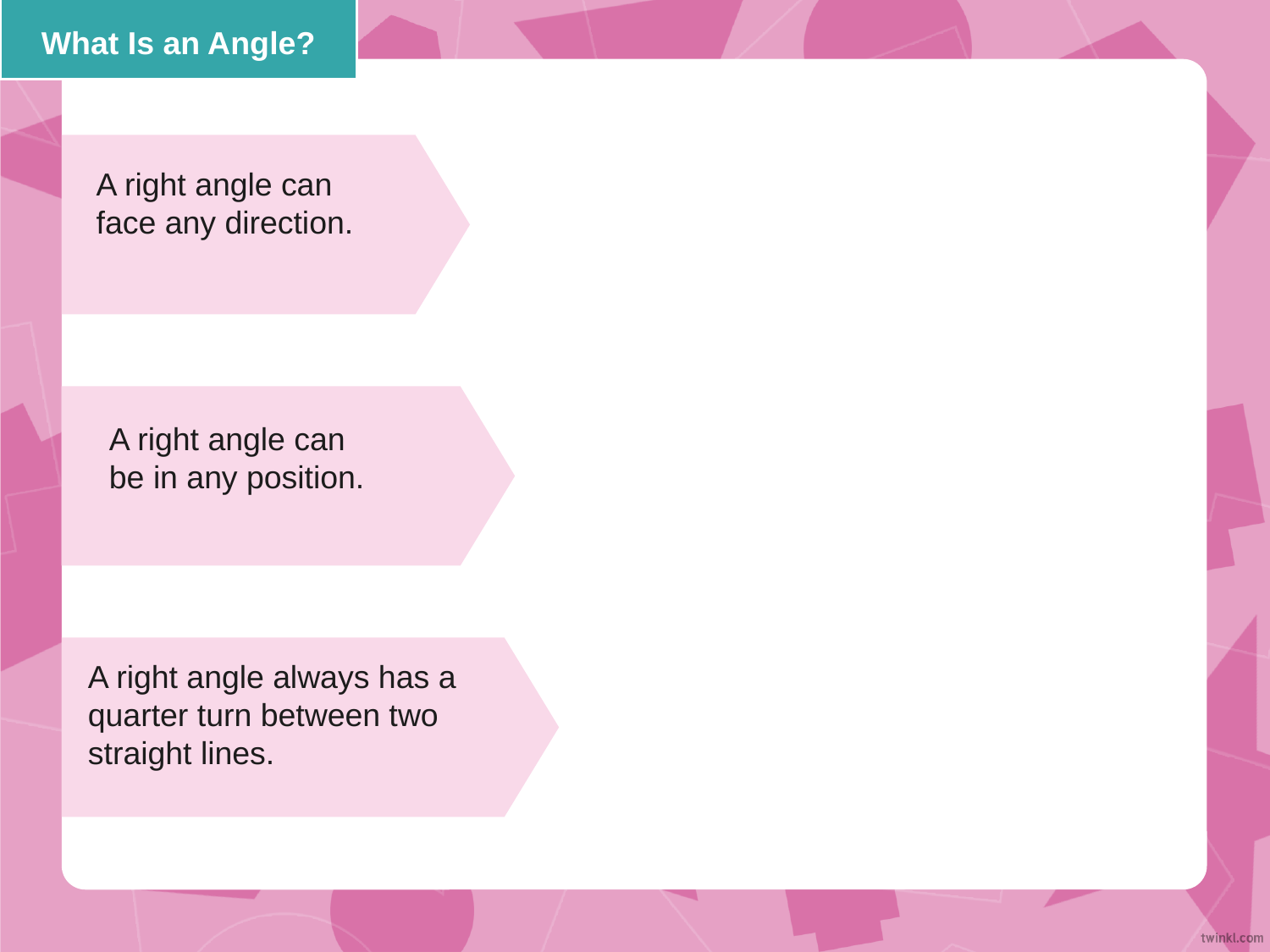

What Is an Angle?

A right angle can face any direction.

A right angle can be in any position.

A right angle always has a quarter turn between two straight lines.